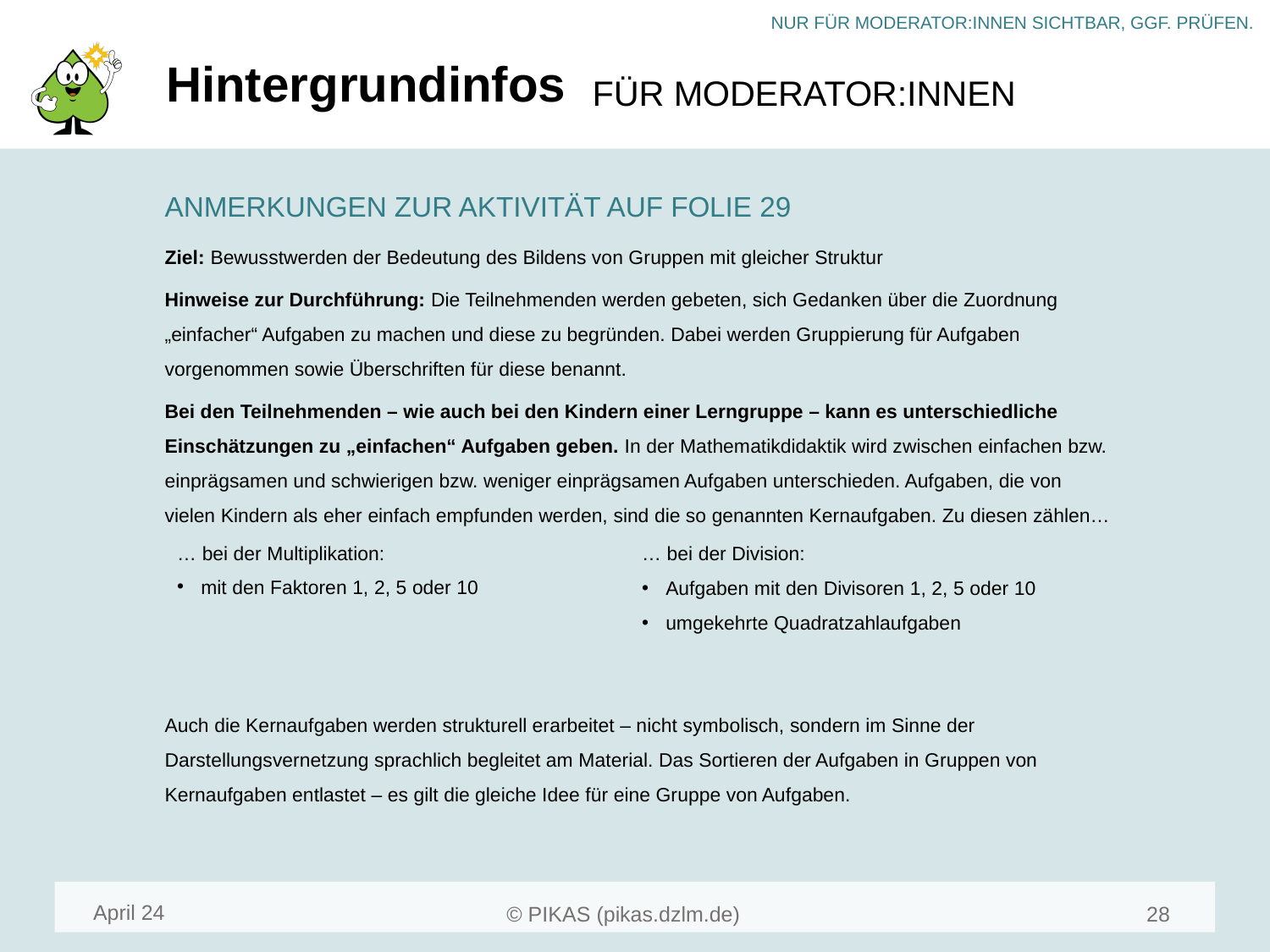

# Hintergrundinfos
ANMERKUNGEN ZUR AKTIVITÄT AUF FOLIE 29
Ziel: Bewusstwerden der Bedeutung des Bildens von Gruppen mit gleicher Struktur
Hinweise zur Durchführung: Die Teilnehmenden werden gebeten, sich Gedanken über die Zuordnung „einfacher“ Aufgaben zu machen und diese zu begründen. Dabei werden Gruppierung für Aufgaben vorgenommen sowie Überschriften für diese benannt.
Bei den Teilnehmenden – wie auch bei den Kindern einer Lerngruppe – kann es unterschiedliche Einschätzungen zu „einfachen“ Aufgaben geben. In der Mathematikdidaktik wird zwischen einfachen bzw. einprägsamen und schwierigen bzw. weniger einprägsamen Aufgaben unterschieden. Aufgaben, die von vielen Kindern als eher einfach empfunden werden, sind die so genannten Kernaufgaben. Zu diesen zählen…

Auch die Kernaufgaben werden strukturell erarbeitet – nicht symbolisch, sondern im Sinne der Darstellungsvernetzung sprachlich begleitet am Material. Das Sortieren der Aufgaben in Gruppen von Kernaufgaben entlastet – es gilt die gleiche Idee für eine Gruppe von Aufgaben.

… bei der Multiplikation:
mit den Faktoren 1, 2, 5 oder 10
… bei der Division:
Aufgaben mit den Divisoren 1, 2, 5 oder 10
umgekehrte Quadratzahlaufgaben
April 24
28